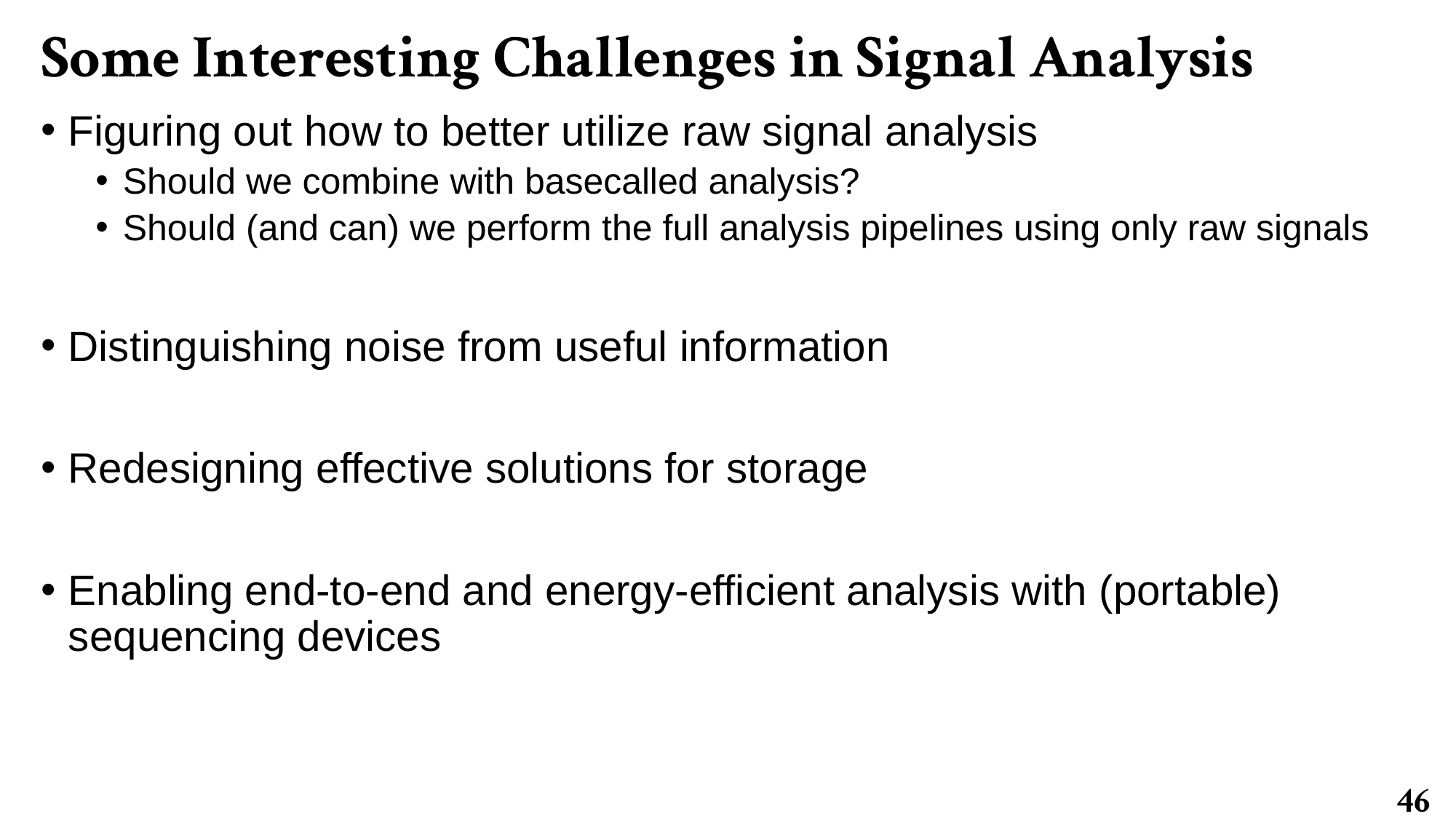

# Some Interesting Challenges in Signal Analysis
Figuring out how to better utilize raw signal analysis
Should we combine with basecalled analysis?
Should (and can) we perform the full analysis pipelines using only raw signals

Distinguishing noise from useful information

Redesigning effective solutions for storage

Enabling end-to-end and energy-efficient analysis with (portable) sequencing devices
46